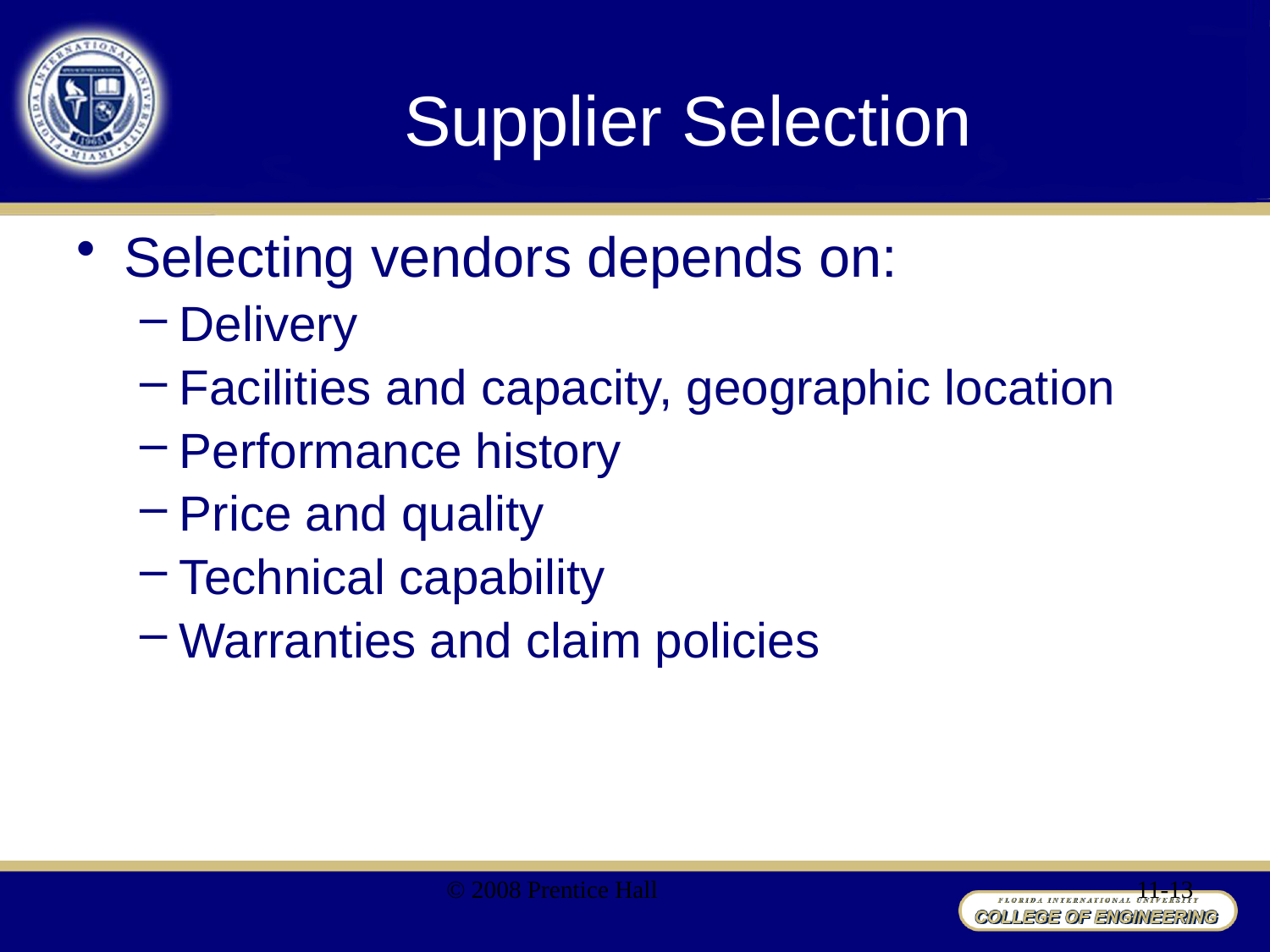

# Supplier Selection
Selecting vendors depends on:
Delivery
Facilities and capacity, geographic location
Performance history
Price and quality
Technical capability
Warranties and claim policies
© 2008 Prentice Hall
11-13